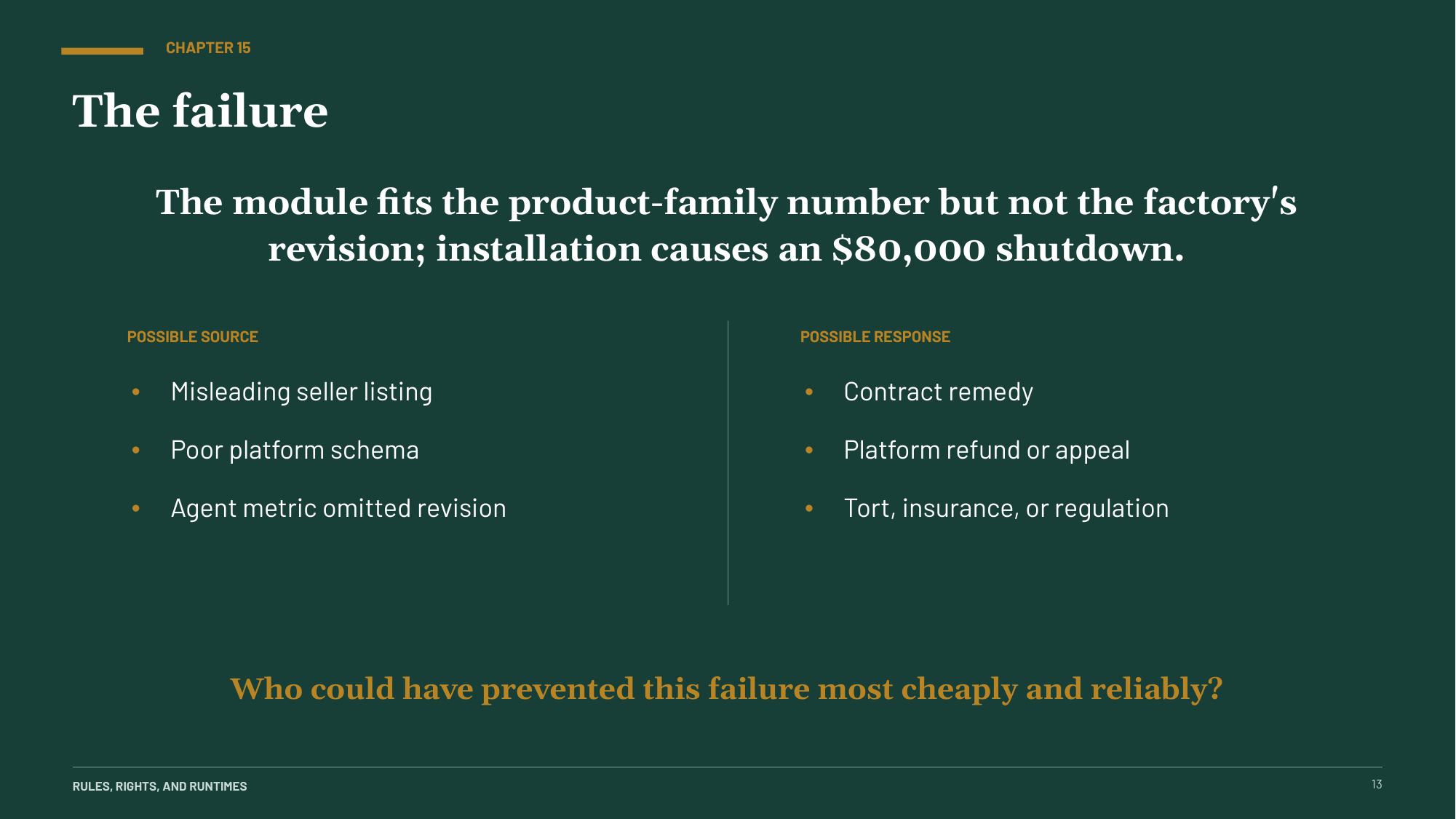

CHAPTER 15

The failure
The module fits the product-family number but not the factory's revision; installation causes an $80,000 shutdown.

POSSIBLE SOURCE
POSSIBLE RESPONSE
•
•
Misleading seller listing
Contract remedy
•
•
Poor platform schema
Platform refund or appeal
•
•
Agent metric omitted revision
Tort, insurance, or regulation
Who could have prevented this failure most cheaply and reliably?

13
RULES, RIGHTS, AND RUNTIMES